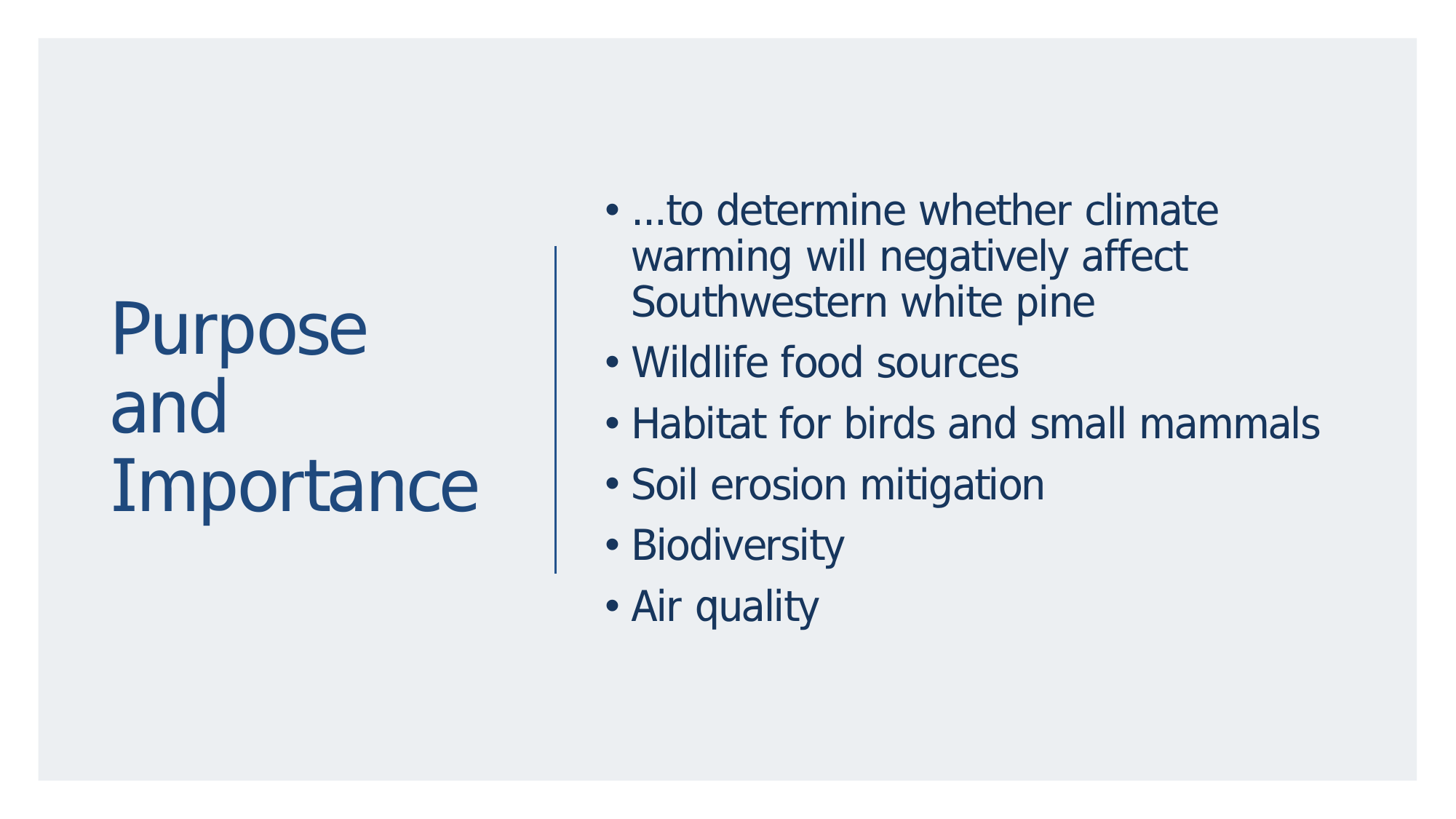

# Purpose and Importance
…to determine whether climate warming will negatively affect Southwestern white pine
Wildlife food sources
Habitat for birds and small mammals
Soil erosion mitigation
Biodiversity
Air quality